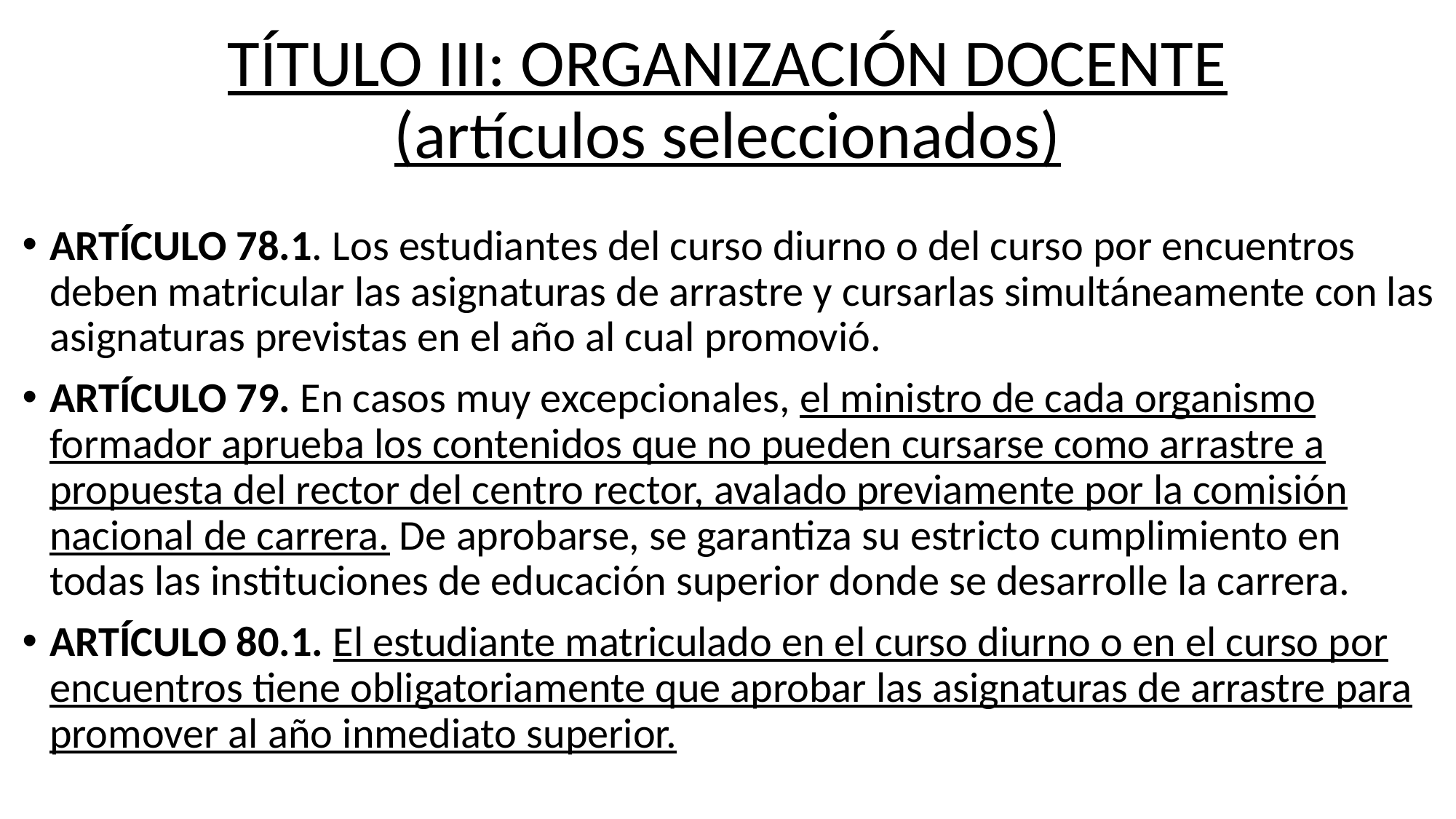

# TÍTULO III: ORGANIZACIÓN DOCENTE (artículos seleccionados)
ARTÍCULO 78.1. Los estudiantes del curso diurno o del curso por encuentros deben matricular las asignaturas de arrastre y cursarlas simultáneamente con las asignaturas previstas en el año al cual promovió.
ARTÍCULO 79. En casos muy excepcionales, el ministro de cada organismo formador aprueba los contenidos que no pueden cursarse como arrastre a propuesta del rector del centro rector, avalado previamente por la comisión nacional de carrera. De aprobarse, se garantiza su estricto cumplimiento en todas las instituciones de educación superior donde se desarrolle la carrera.
ARTÍCULO 80.1. El estudiante matriculado en el curso diurno o en el curso por encuentros tiene obligatoriamente que aprobar las asignaturas de arrastre para promover al año inmediato superior.